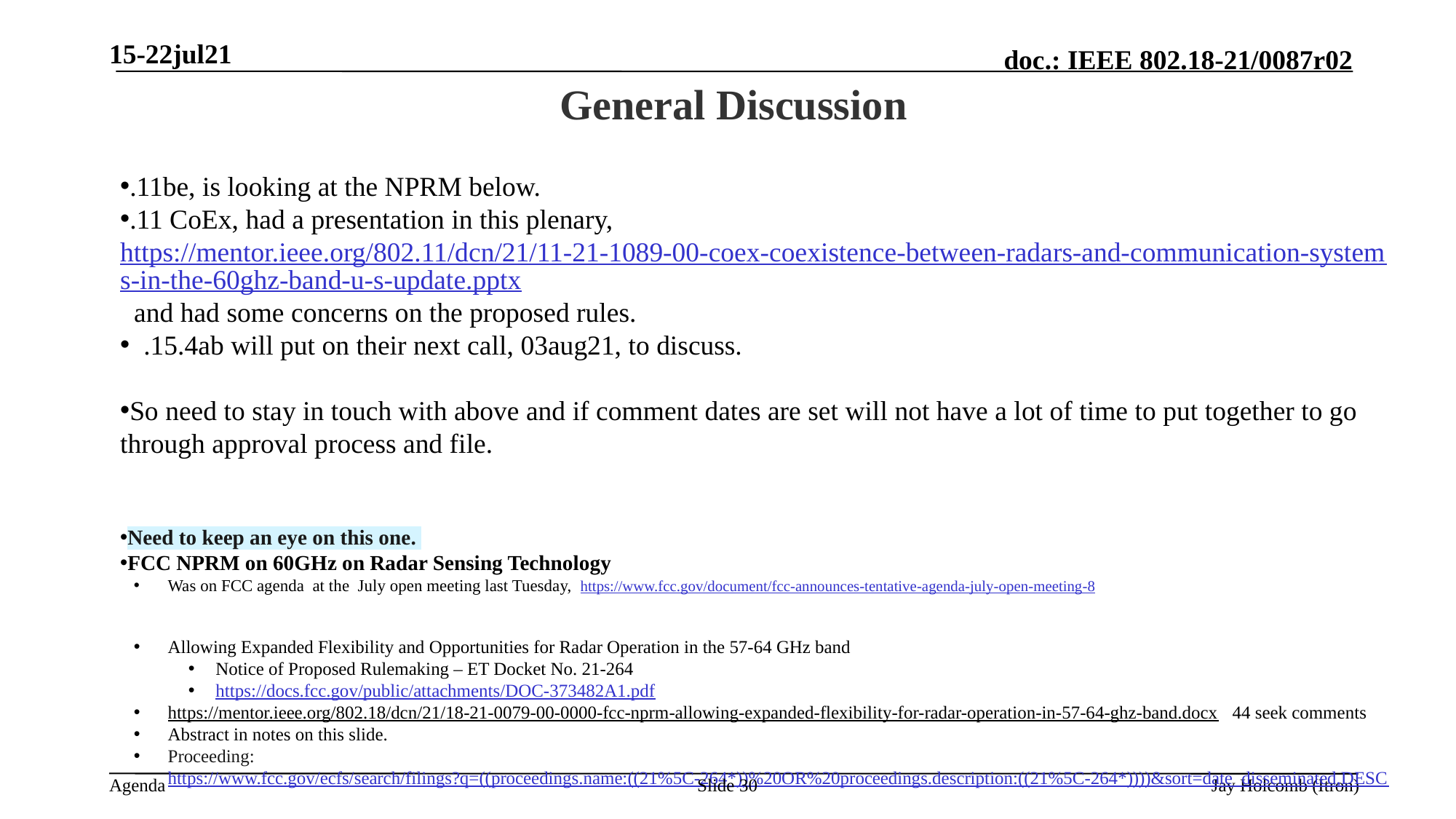

15-22jul21
# General Discussion

.11be, is looking at the NPRM below.
.11 CoEx, had a presentation in this plenary, https://mentor.ieee.org/802.11/dcn/21/11-21-1089-00-coex-coexistence-between-radars-and-communication-systems-in-the-60ghz-band-u-s-update.pptx  and had some concerns on the proposed rules.
  .15.4ab will put on their next call, 03aug21, to discuss.

So need to stay in touch with above and if comment dates are set will not have a lot of time to put together to go through approval process and file.

Need to keep an eye on this one.
FCC NPRM on 60GHz on Radar Sensing Technology
Was on FCC agenda  at the  July open meeting last Tuesday,  https://www.fcc.gov/document/fcc-announces-tentative-agenda-july-open-meeting-8

Allowing Expanded Flexibility and Opportunities for Radar Operation in the 57-64 GHz band
Notice of Proposed Rulemaking – ET Docket No. 21-264
https://docs.fcc.gov/public/attachments/DOC-373482A1.pdf
https://mentor.ieee.org/802.18/dcn/21/18-21-0079-00-0000-fcc-nprm-allowing-expanded-flexibility-for-radar-operation-in-57-64-ghz-band.docx   44 seek comments
Abstract in notes on this slide.
Proceeding: https://www.fcc.gov/ecfs/search/filings?q=((proceedings.name:((21%5C-264*))%20OR%20proceedings.description:((21%5C-264*))))&sort=date_disseminated,DESC

It is now adopted by the FCC commission, has not be published in Federal Register yet.

Commissioner Carr’s statement should be reviewed, lots on spectrum pipeline and calendar, where we have been and where we need to go.   In the proceeding above.

Slide 30
Jay Holcomb (Itron)